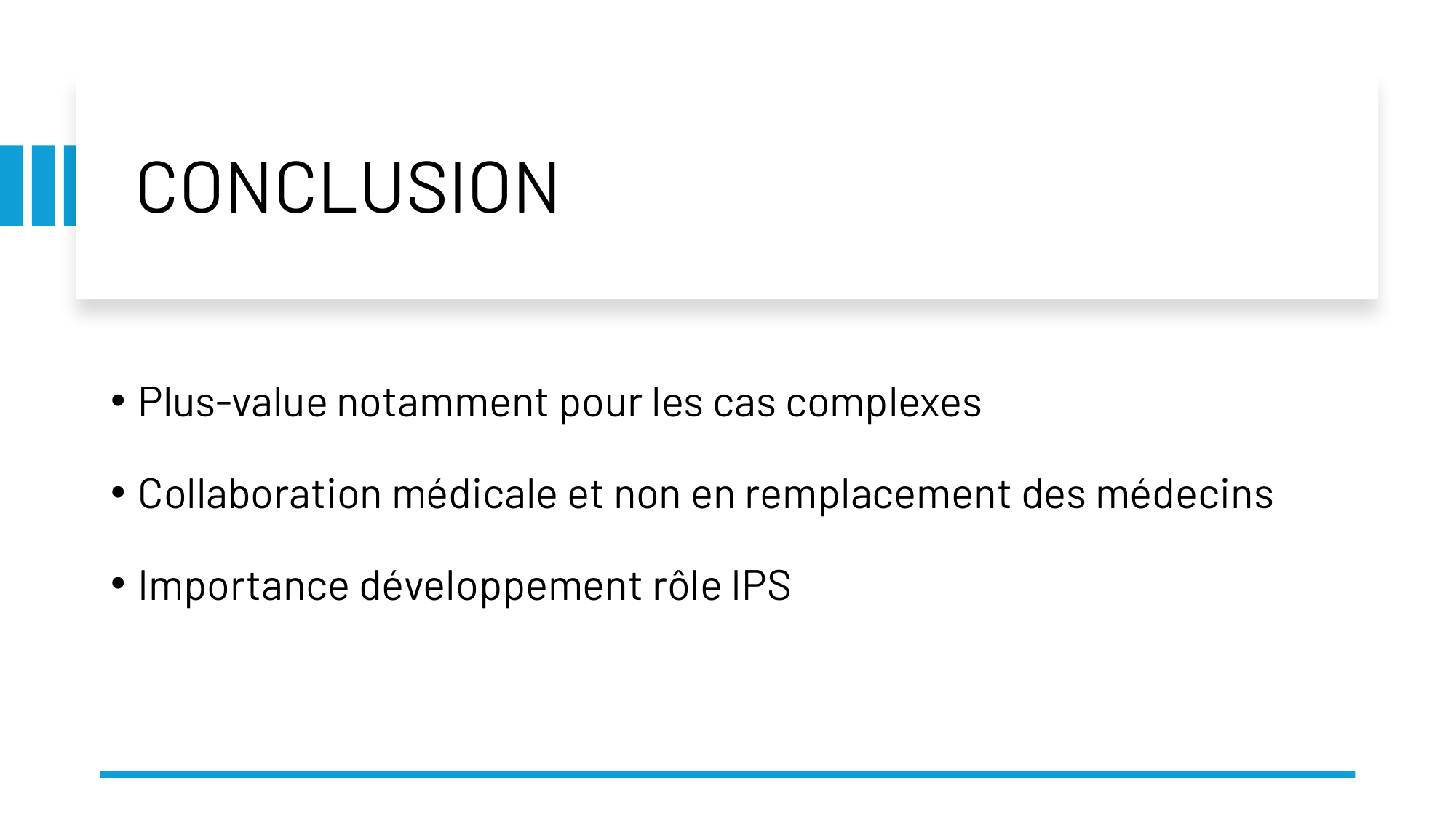

Conclusion

Plus-value notamment pour les cas complexes
Collaboration médicale et non en remplacement des médecins
Importance développement rôle IPS